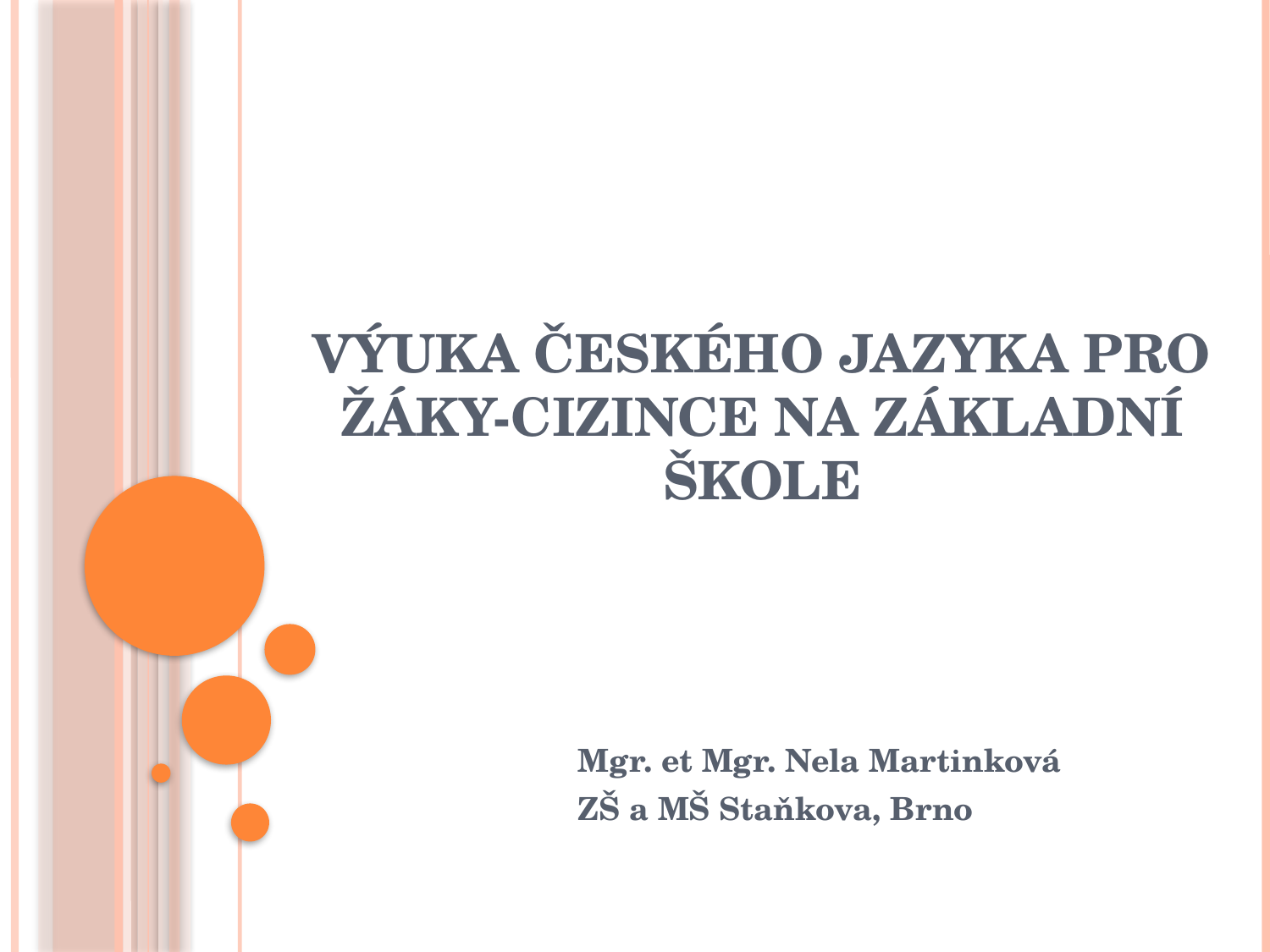

# Výuka českého jazyka pro žáky-cizince na základní škole
Mgr. et Mgr. Nela Martinková
ZŠ a MŠ Staňkova, Brno